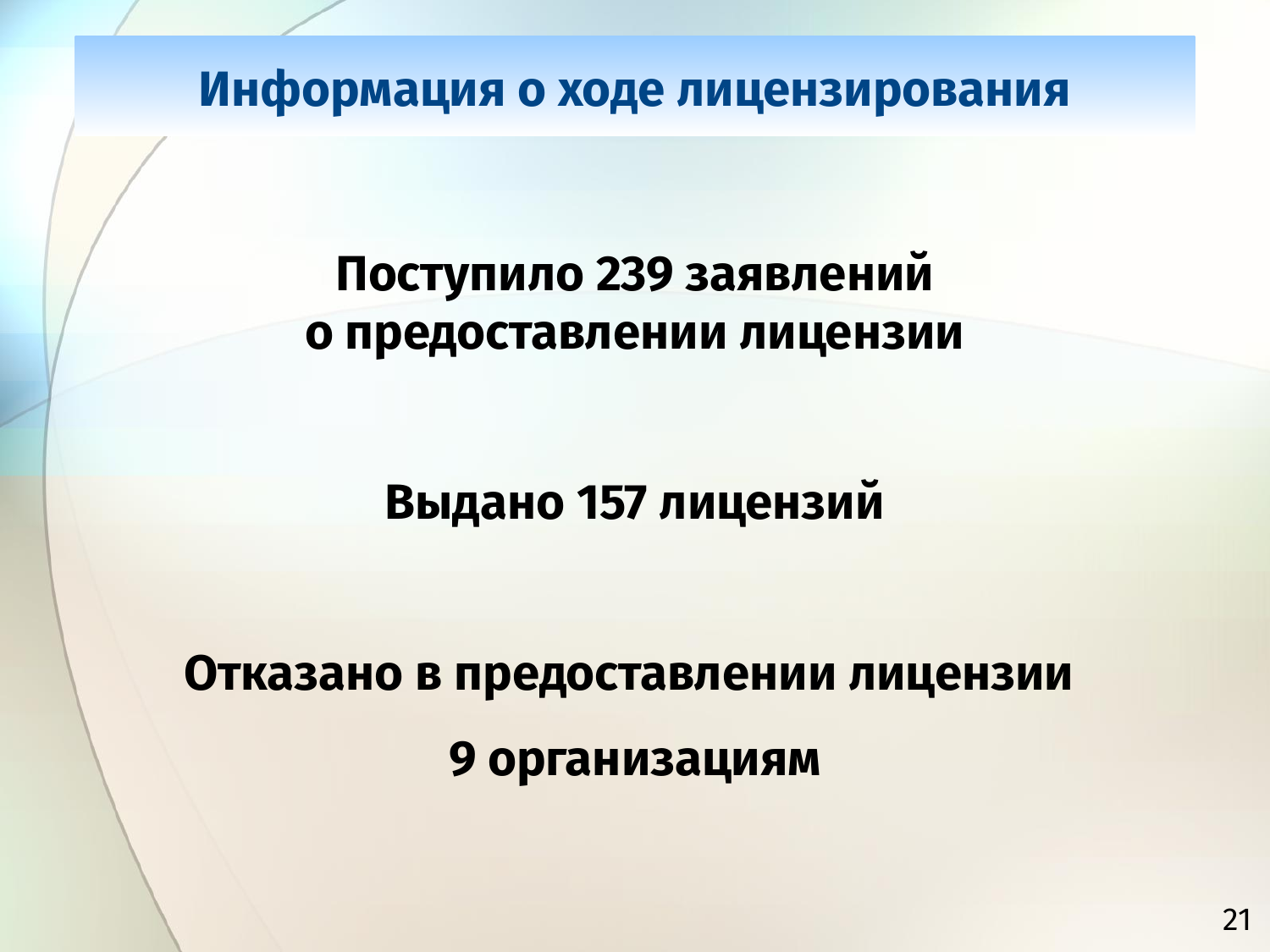

Информация о ходе лицензирования

Поступило 239 заявлений
о предоставлении лицензии

Выдано 157 лицензий

Отказано в предоставлении лицензии
9 организациям
21